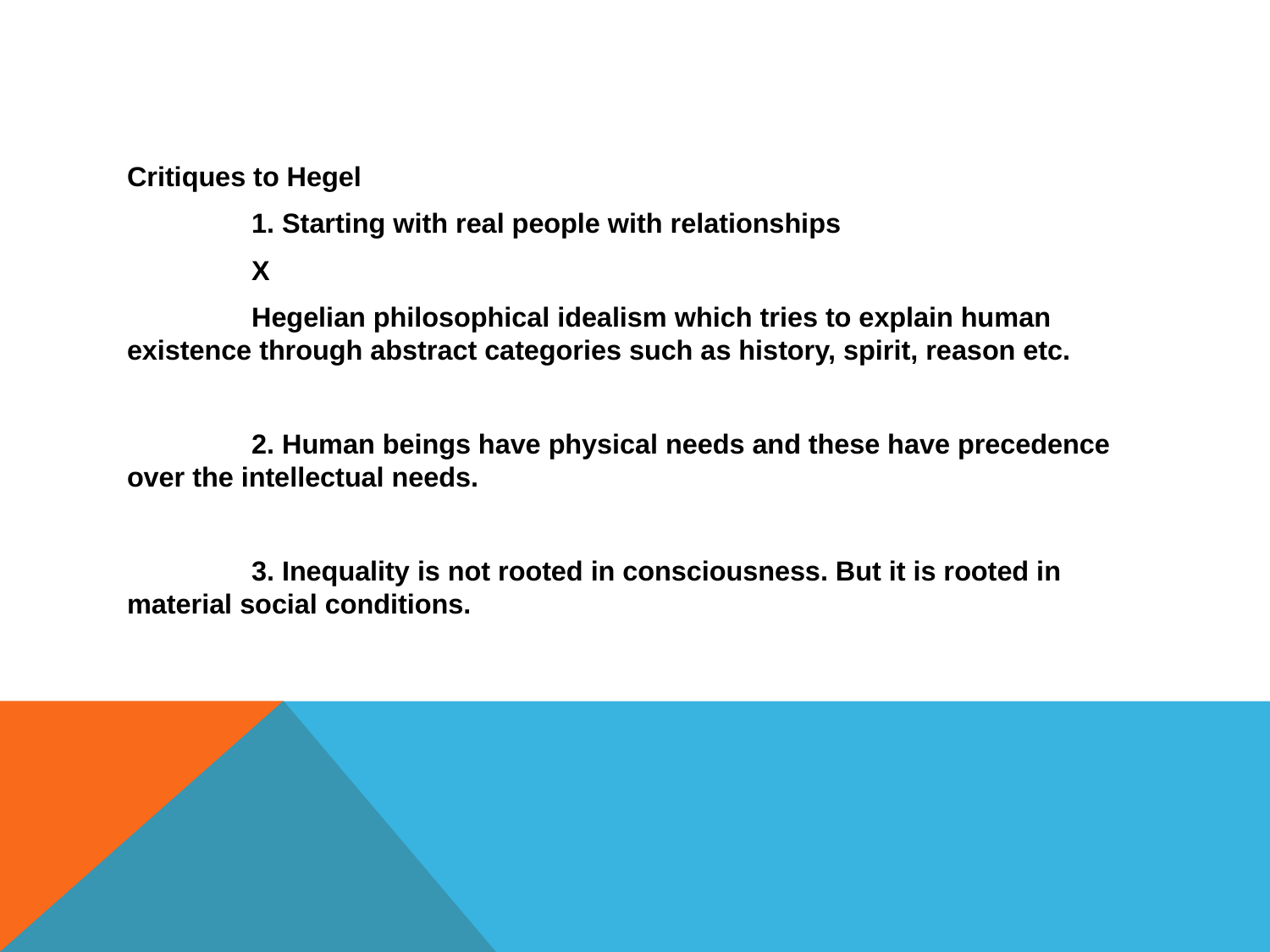

#
Critiques to Hegel
	1. Starting with real people with relationships
			X
		Hegelian philosophical idealism which tries to explain human existence through abstract categories such as history, spirit, reason etc.

	2. Human beings have physical needs and these have precedence over the intellectual needs.

	3. Inequality is not rooted in consciousness. But it is rooted in material social conditions.